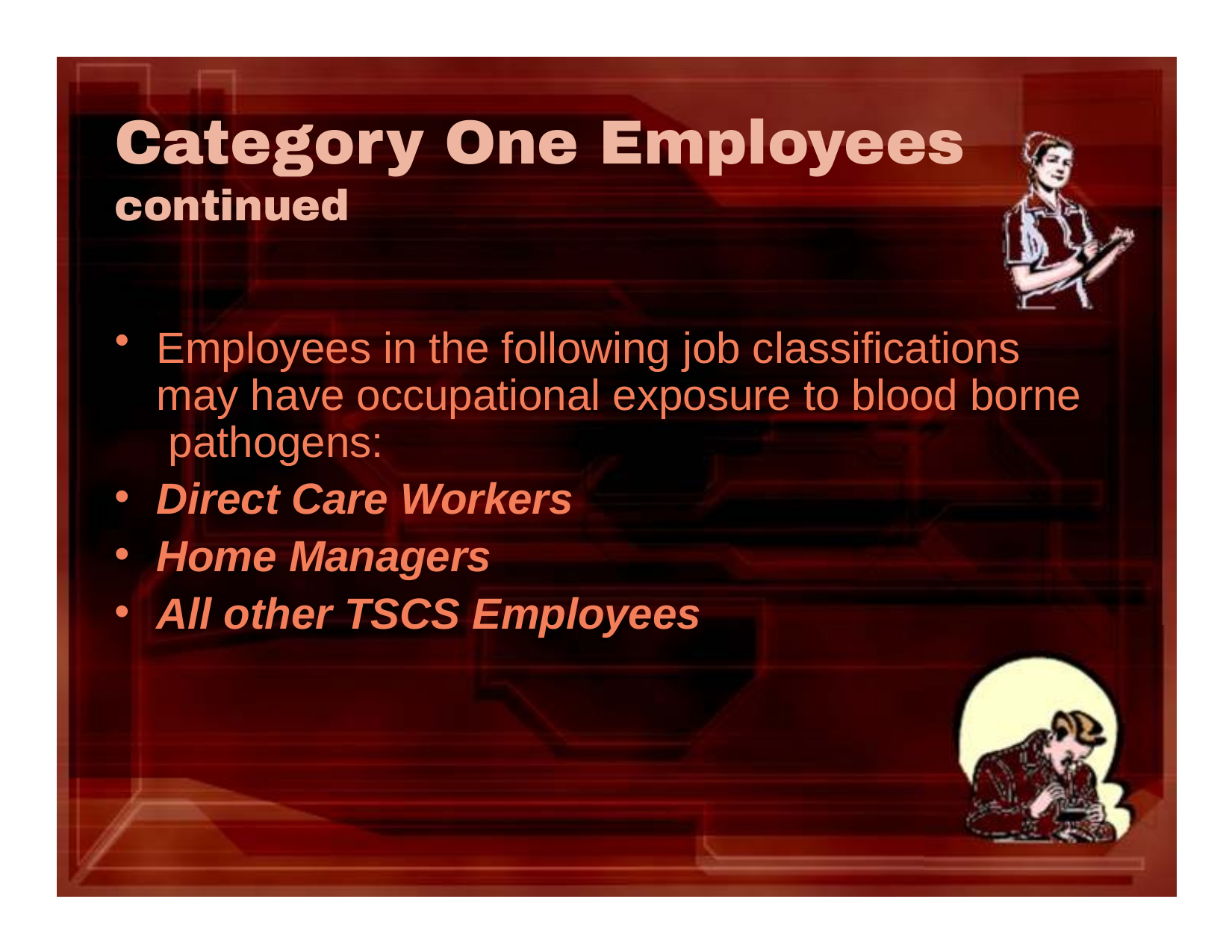

# Category One Employees
continued

Employees in the following job classifications  may have occupational exposure to blood borne  pathogens:
Direct Care Workers
Home Managers
All other TSCS Employees